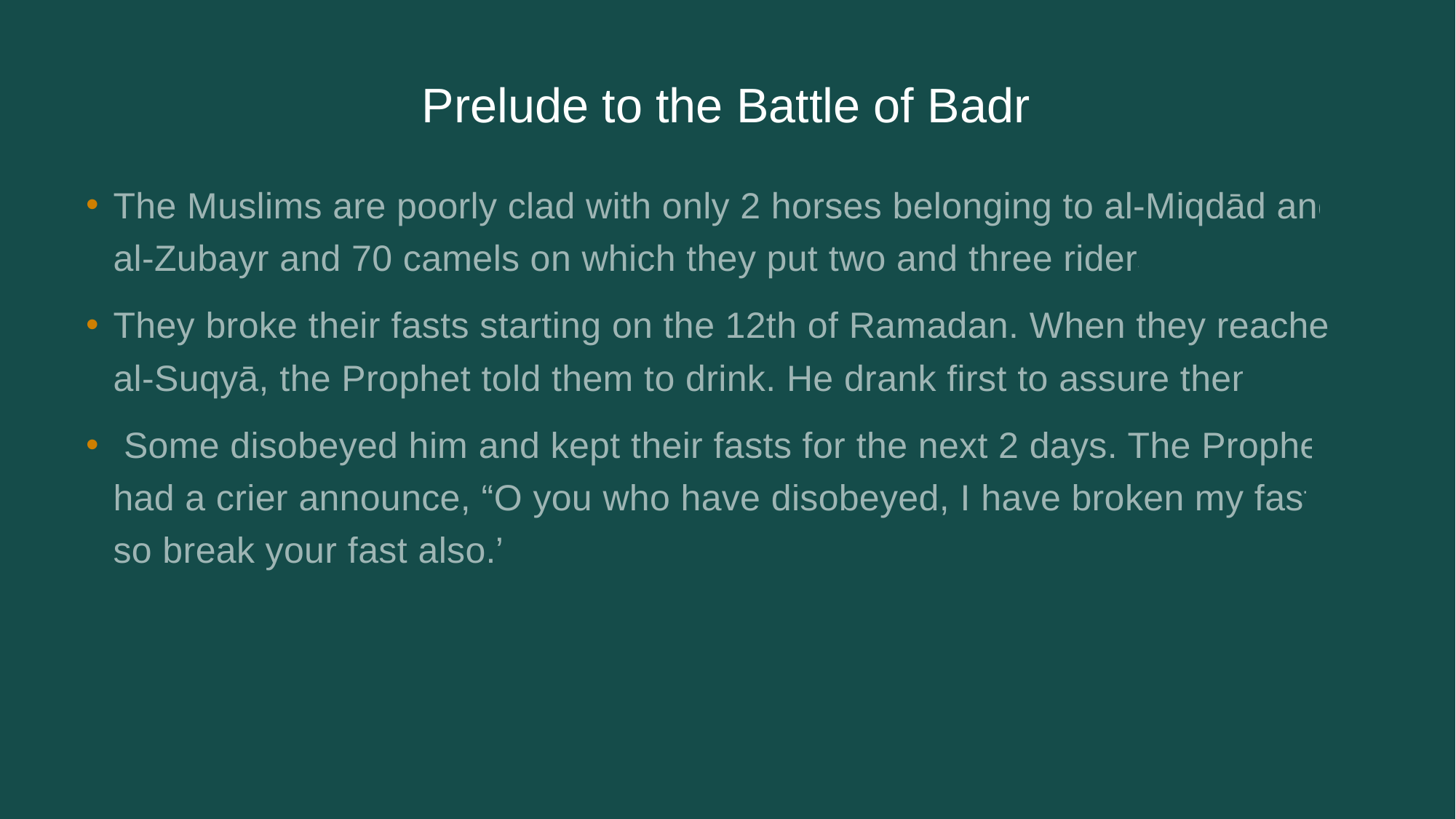

# Prelude to the Battle of Badr
The Muslims are poorly clad with only 2 horses belonging to al-Miqdād and al-Zubayr and 70 camels on which they put two and three riders
They broke their fasts starting on the 12th of Ramadan. When they reached al-Suqyā, the Prophet told them to drink. He drank first to assure them
 Some disobeyed him and kept their fasts for the next 2 days. The Prophet had a crier announce, “O you who have disobeyed, I have broken my fast, so break your fast also.”